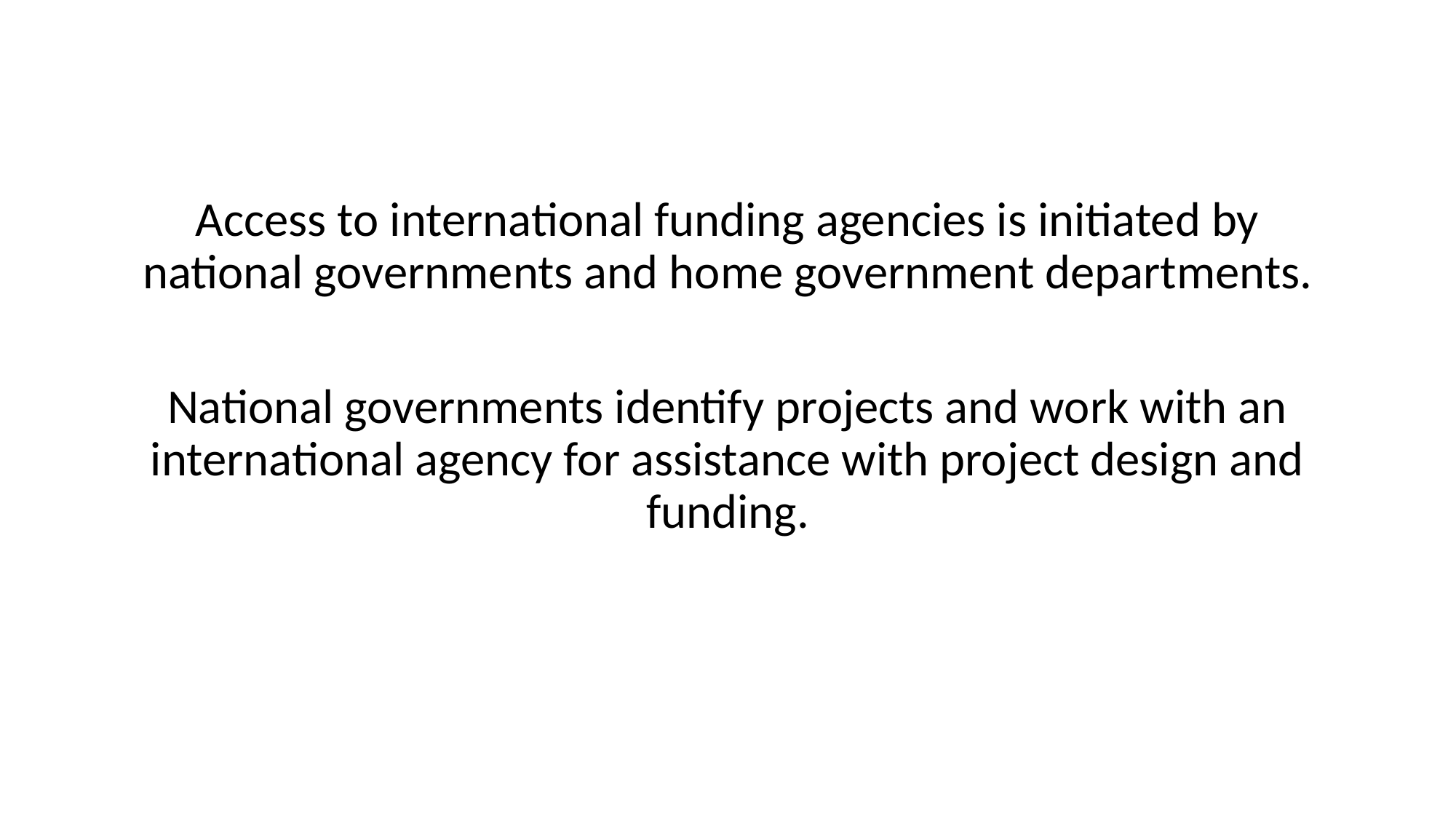

Access to international funding agencies is initiated by national governments and home government departments.
National governments identify projects and work with an international agency for assistance with project design and funding.